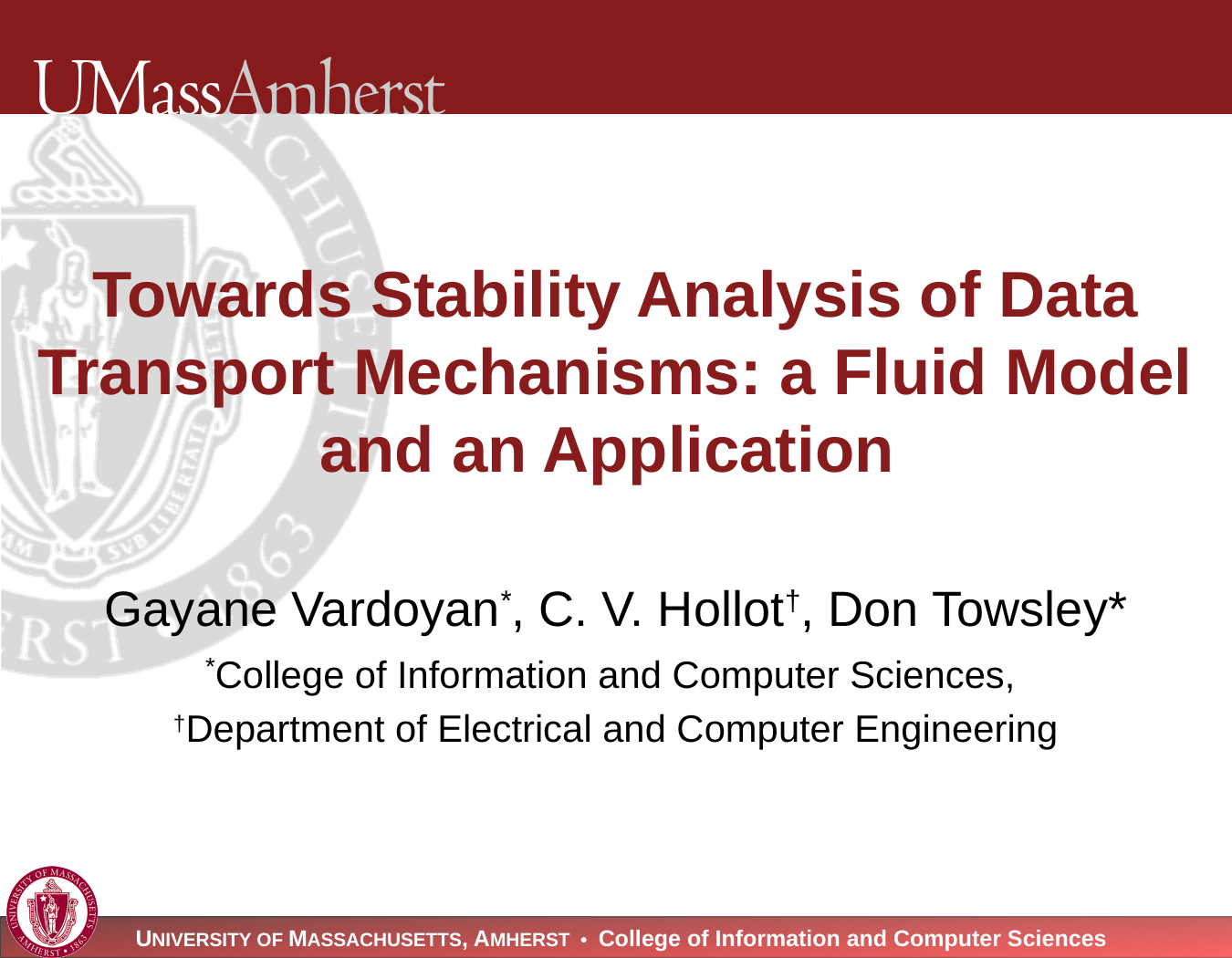

# Towards Stability Analysis of Data Transport Mechanisms: a Fluid Model and an Application
Gayane Vardoyan*, C. V. Hollot†, Don Towsley*
*College of Information and Computer Sciences,
†Department of Electrical and Computer Engineering